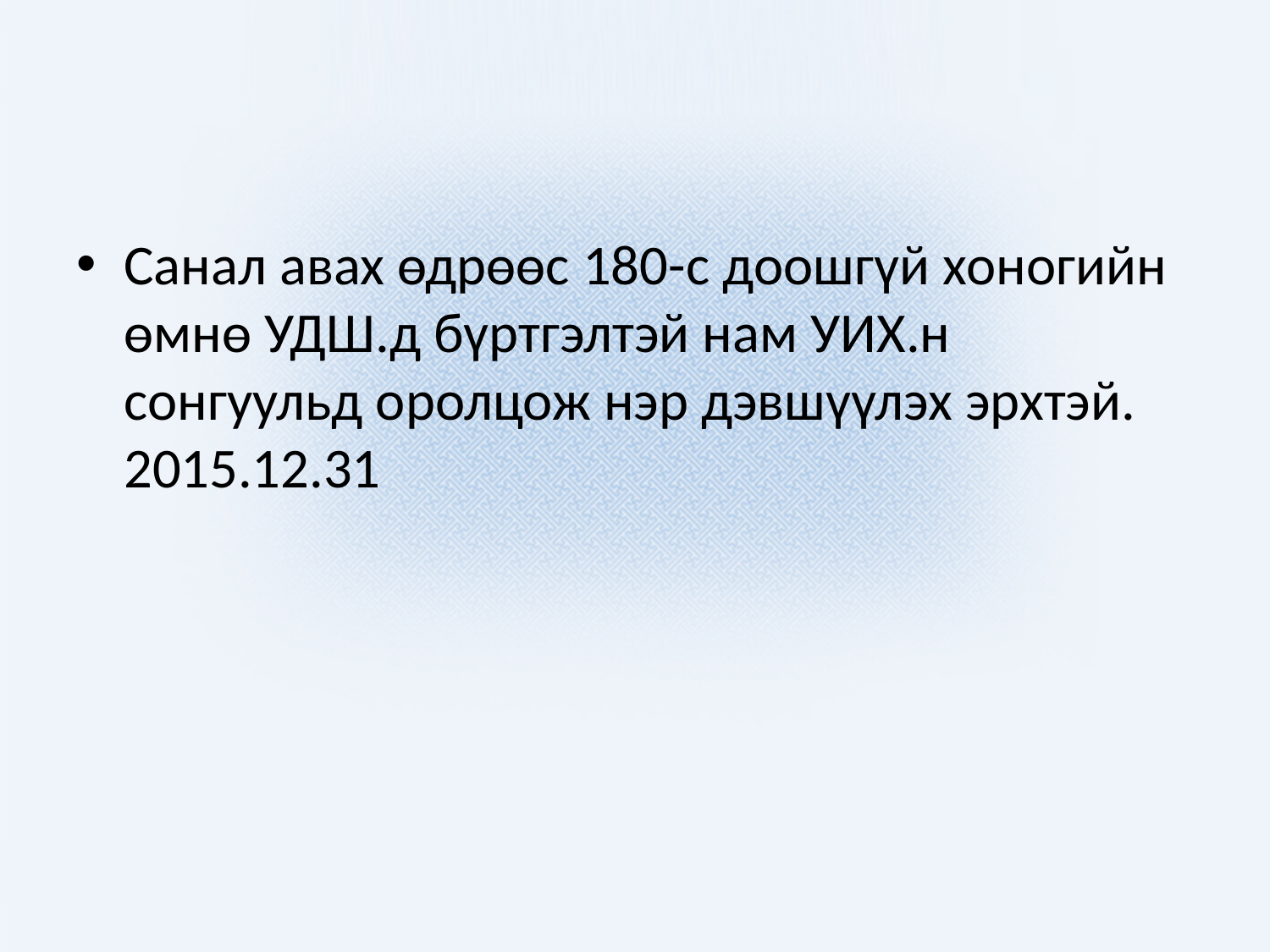

#
Санал авах өдрөөс 180-с доошгүй хоногийн өмнө УДШ.д бүртгэлтэй нам УИХ.н сонгуульд оролцож нэр дэвшүүлэх эрхтэй. 2015.12.31